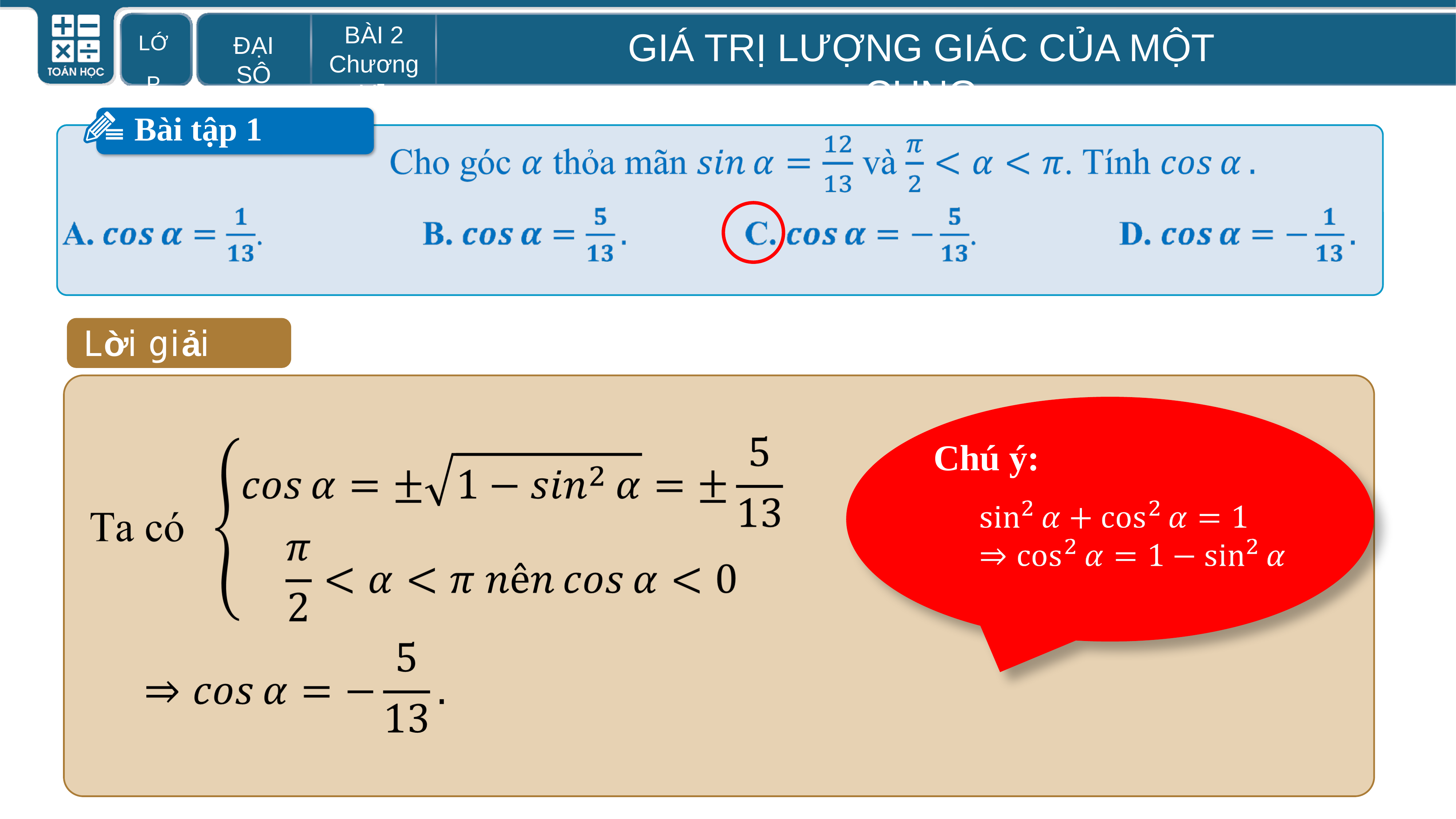

Bài tập 1

Lời giải

Chú ý: